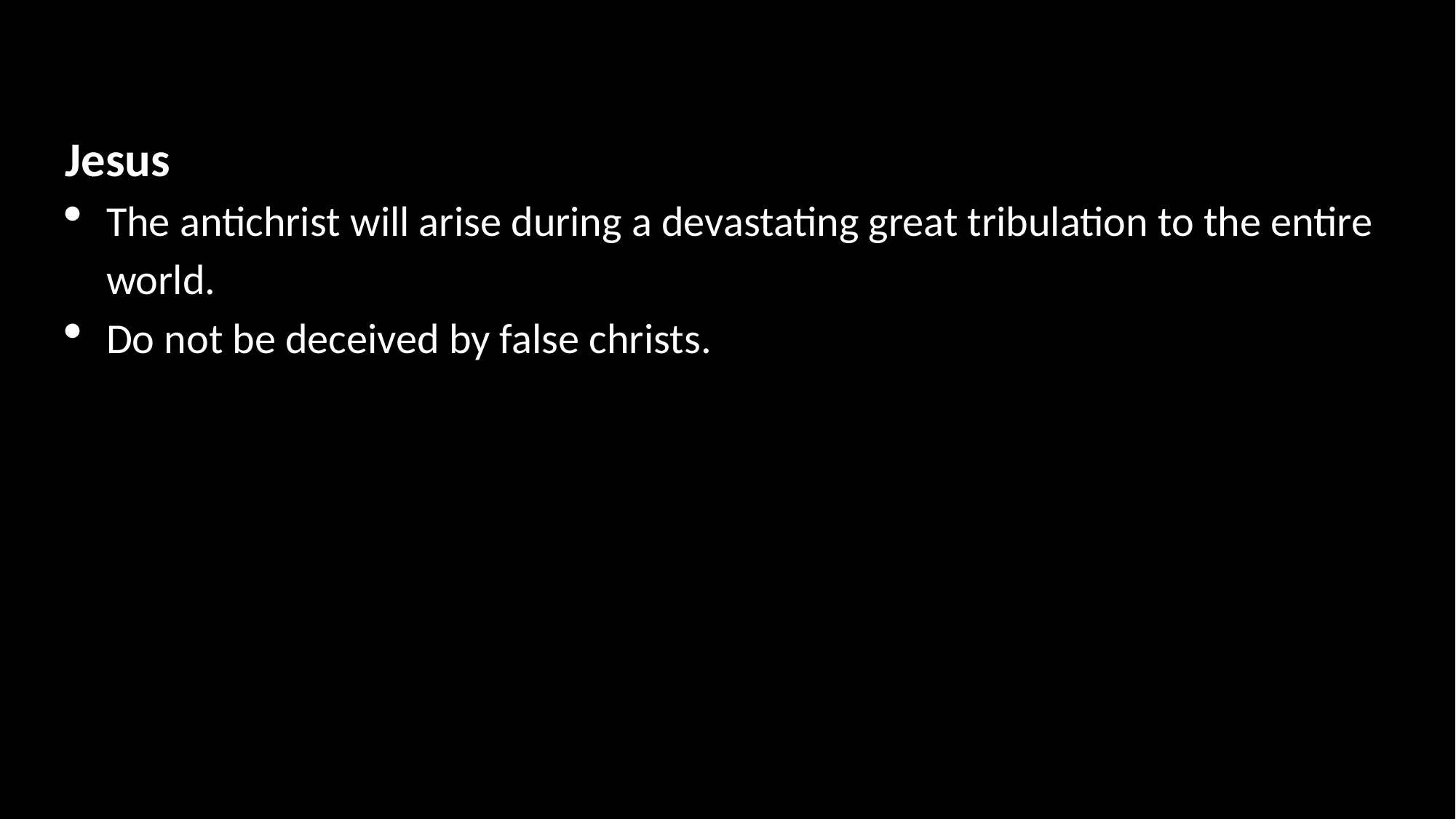

Jesus
The antichrist will arise during a devastating great tribulation to the entire world.
Do not be deceived by false christs.